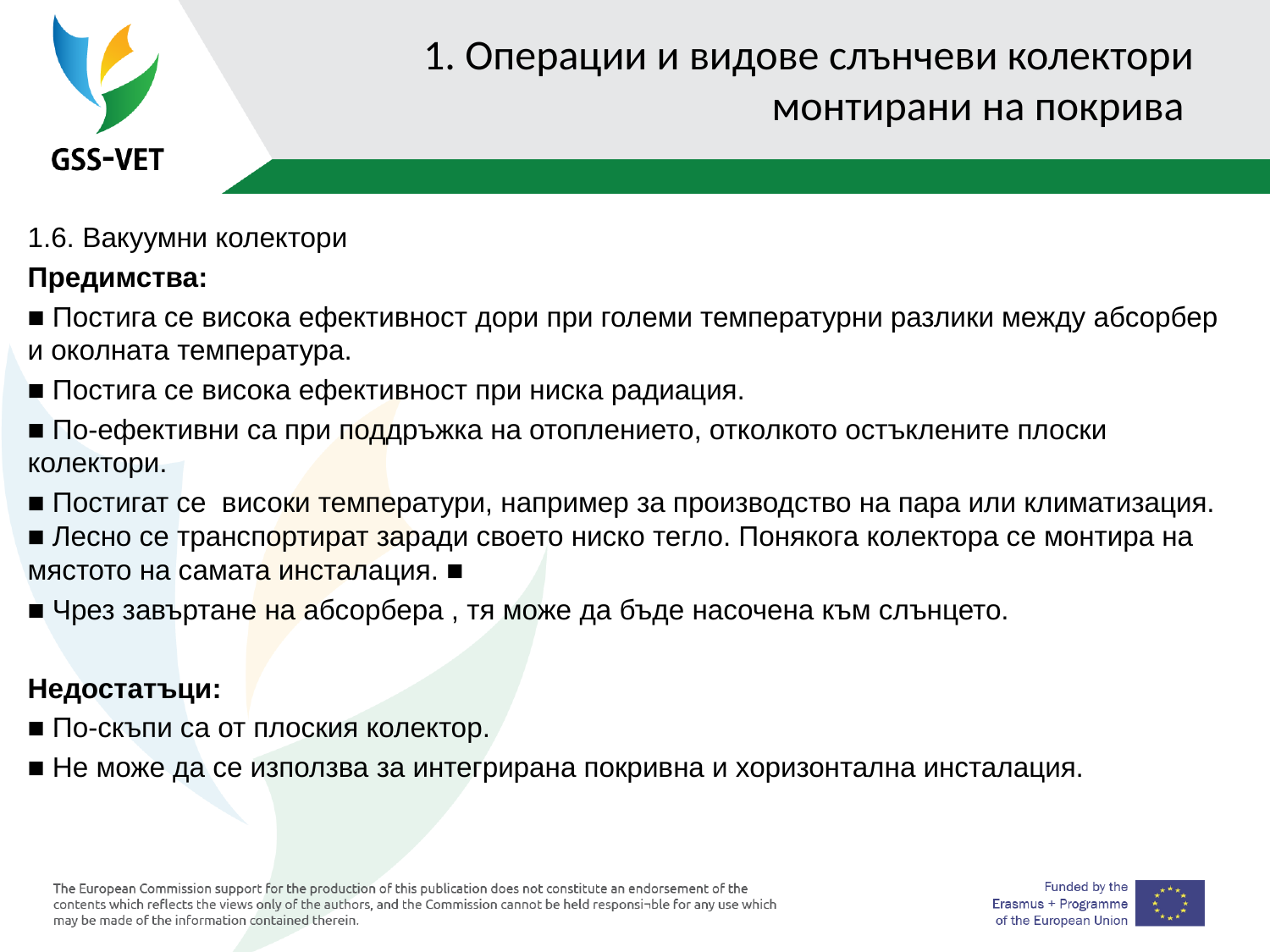

# 1. Операции и видове слънчеви колектори монтирани на покрива
1.6. Вакуумни колектори
Предимства:
■ Постига се висока ефективност дори при големи температурни разлики между абсорбер и околната температура.
■ Постига се висока ефективност при ниска радиация.
■ По-ефективни са при поддръжка на отоплението, отколкото остъклените плоски колектори.
■ Постигат се  високи температури, например за производство на пара или климатизация. ■ Лесно се транспортират заради своето ниско тегло. Понякога колектора се монтира на мястото на самата инсталация. ■
■ Чрез завъртане на абсорбера , тя може да бъде насочена към слънцето.

Недостатъци:
■ По-скъпи са от плоския колектор.
■ Не може да се използва за интегрирана покривна и хоризонтална инсталация.